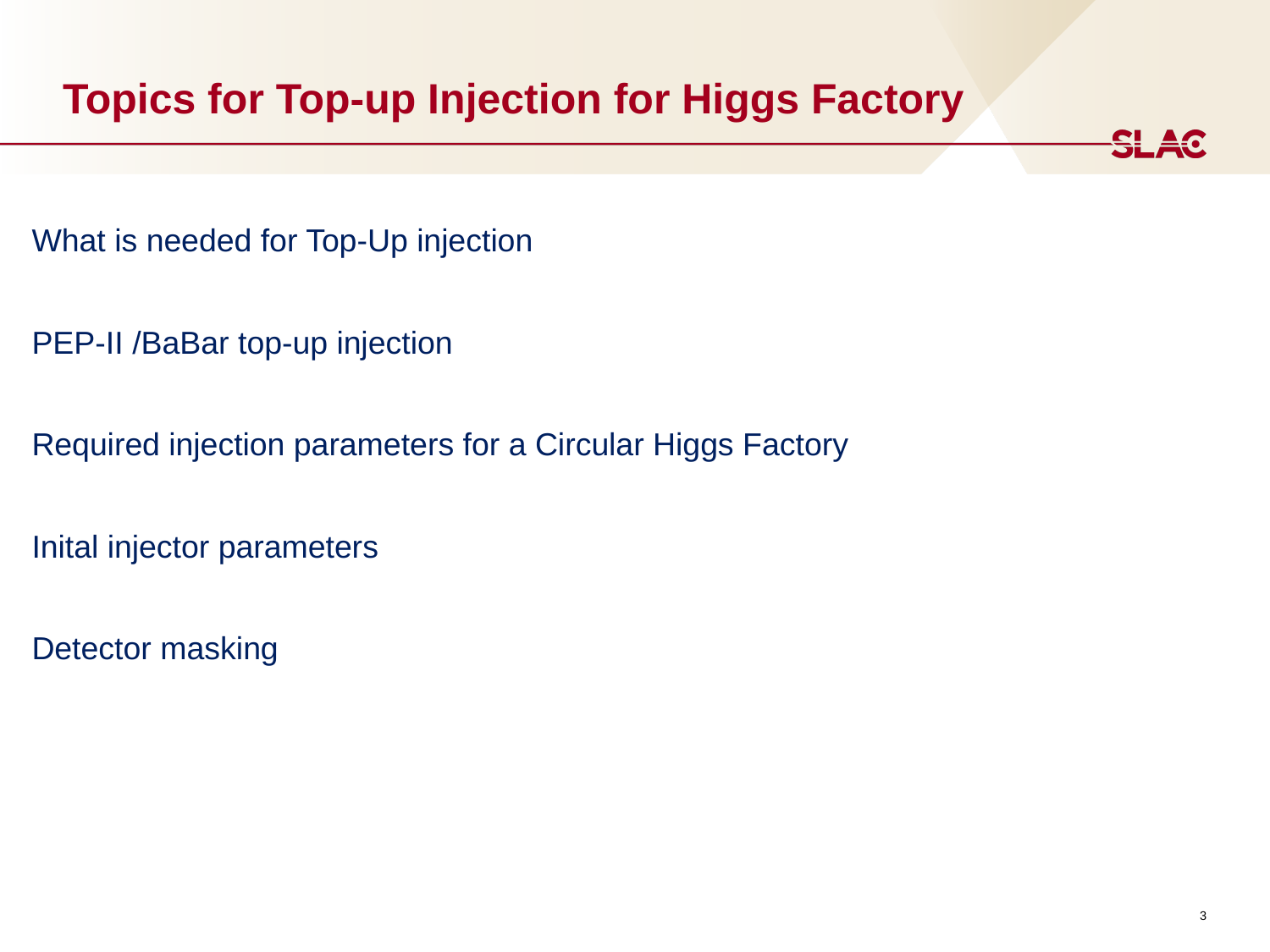

# Topics for Top-up Injection for Higgs Factory

What is needed for Top-Up injection

PEP-II /BaBar top-up injection

Required injection parameters for a Circular Higgs Factory

Inital injector parameters

Detector masking

3